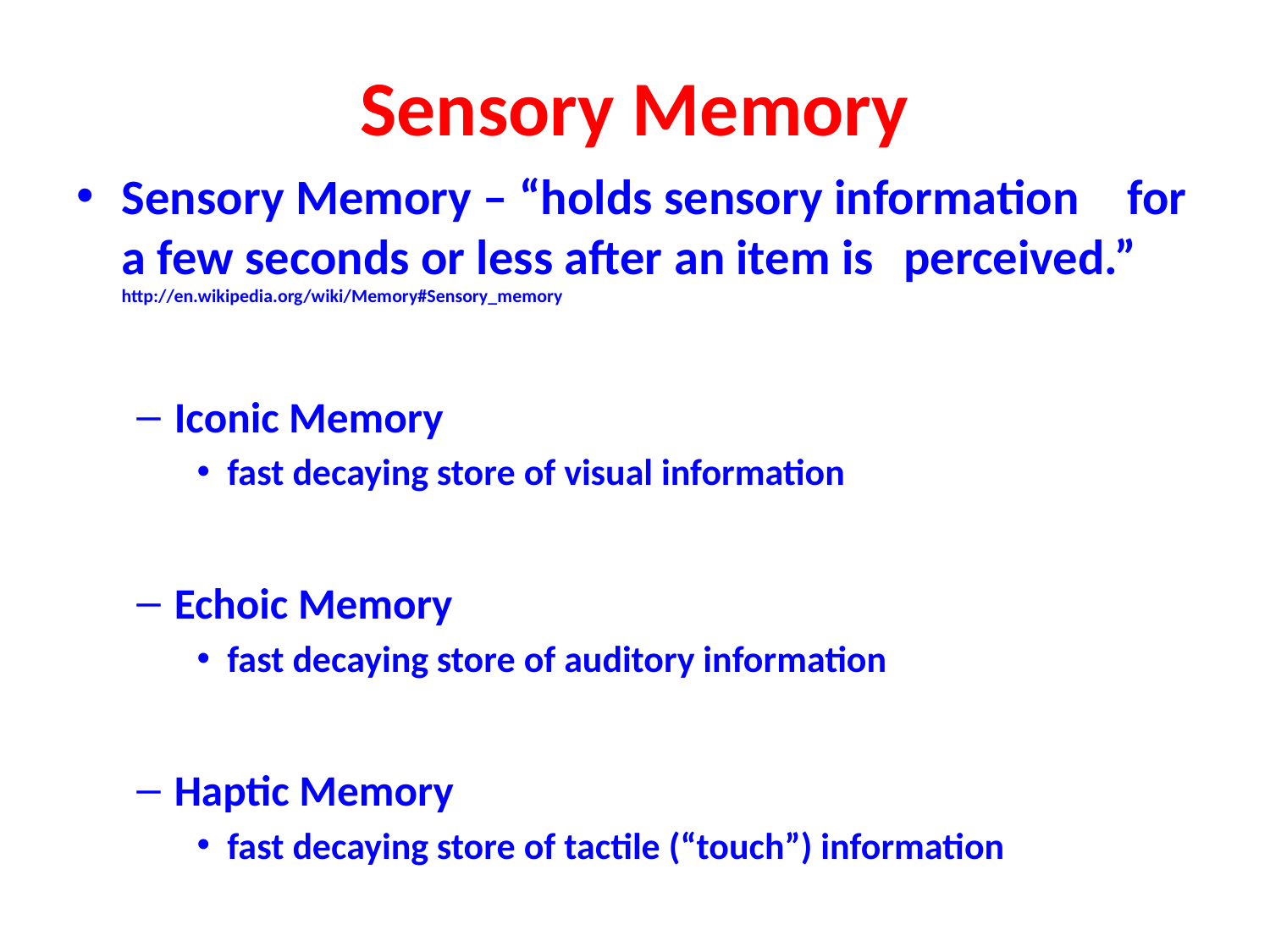

# Sensory Memory
Sensory Memory – “holds sensory information 	for a few seconds or less after an item is 	perceived.” http://en.wikipedia.org/wiki/Memory#Sensory_memory

Iconic Memory
fast decaying store of visual information

Echoic Memory
fast decaying store of auditory information

Haptic Memory
fast decaying store of tactile (“touch”) information